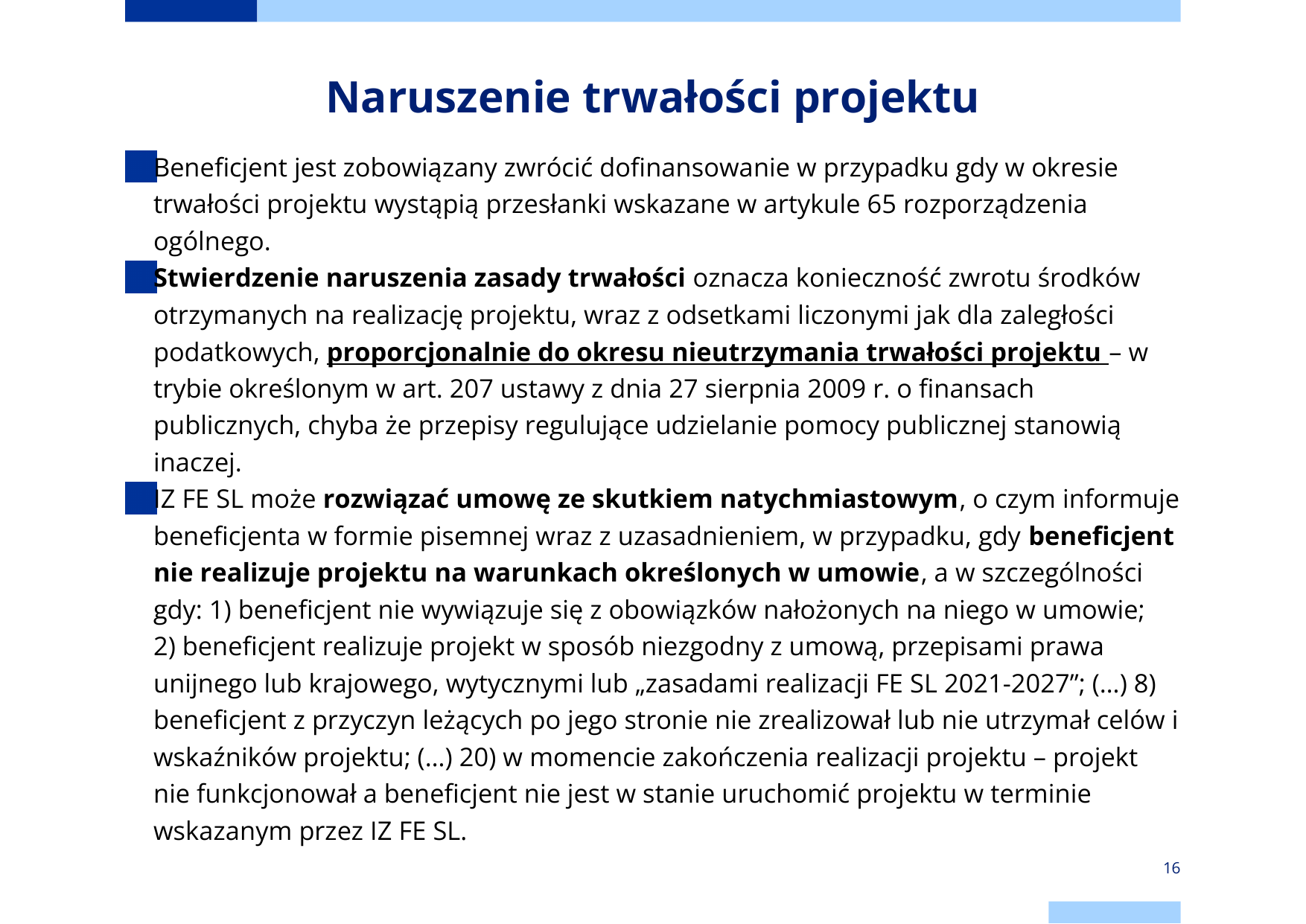

# Naruszenie trwałości projektu
Beneficjent jest zobowiązany zwrócić dofinansowanie w przypadku gdy w okresie trwałości projektu wystąpią przesłanki wskazane w artykule 65 rozporządzenia ogólnego.
Stwierdzenie naruszenia zasady trwałości oznacza konieczność zwrotu środków otrzymanych na realizację projektu, wraz z odsetkami liczonymi jak dla zaległości podatkowych, proporcjonalnie do okresu nieutrzymania trwałości projektu – w trybie określonym w art. 207 ustawy z dnia 27 sierpnia 2009 r. o finansach publicznych, chyba że przepisy regulujące udzielanie pomocy publicznej stanowią inaczej.
IZ FE SL może rozwiązać umowę ze skutkiem natychmiastowym, o czym informuje beneficjenta w formie pisemnej wraz z uzasadnieniem, w przypadku, gdy beneficjent nie realizuje projektu na warunkach określonych w umowie, a w szczególności gdy: 1) beneficjent nie wywiązuje się z obowiązków nałożonych na niego w umowie;  2) beneficjent realizuje projekt w sposób niezgodny z umową, przepisami prawa unijnego lub krajowego, wytycznymi lub „zasadami realizacji FE SL 2021-2027”; (…) 8) beneficjent z przyczyn leżących po jego stronie nie zrealizował lub nie utrzymał celów i wskaźników projektu; (…) 20) w momencie zakończenia realizacji projektu – projekt nie funkcjonował a beneficjent nie jest w stanie uruchomić projektu w terminie wskazanym przez IZ FE SL.

16